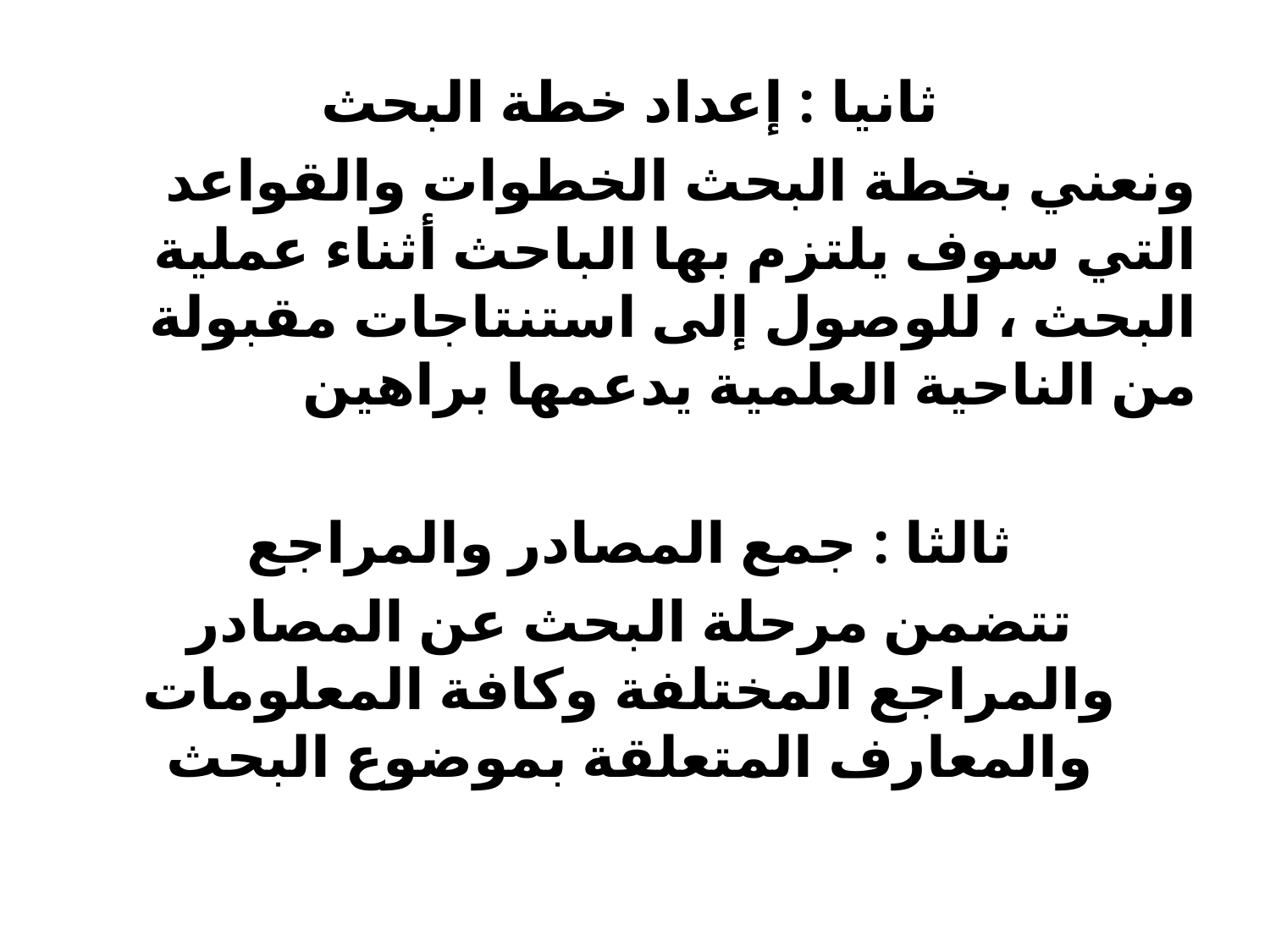

ثانيا : إعداد خطة البحث
ونعني بخطة البحث الخطوات والقواعد التي سوف يلتزم بها الباحث أثناء عملية البحث ، للوصول إلى استنتاجات مقبولة من الناحية العلمية يدعمها براهين

ثالثا : جمع المصادر والمراجع
تتضمن مرحلة البحث عن المصادر والمراجع المختلفة وكافة المعلومات والمعارف المتعلقة بموضوع البحث